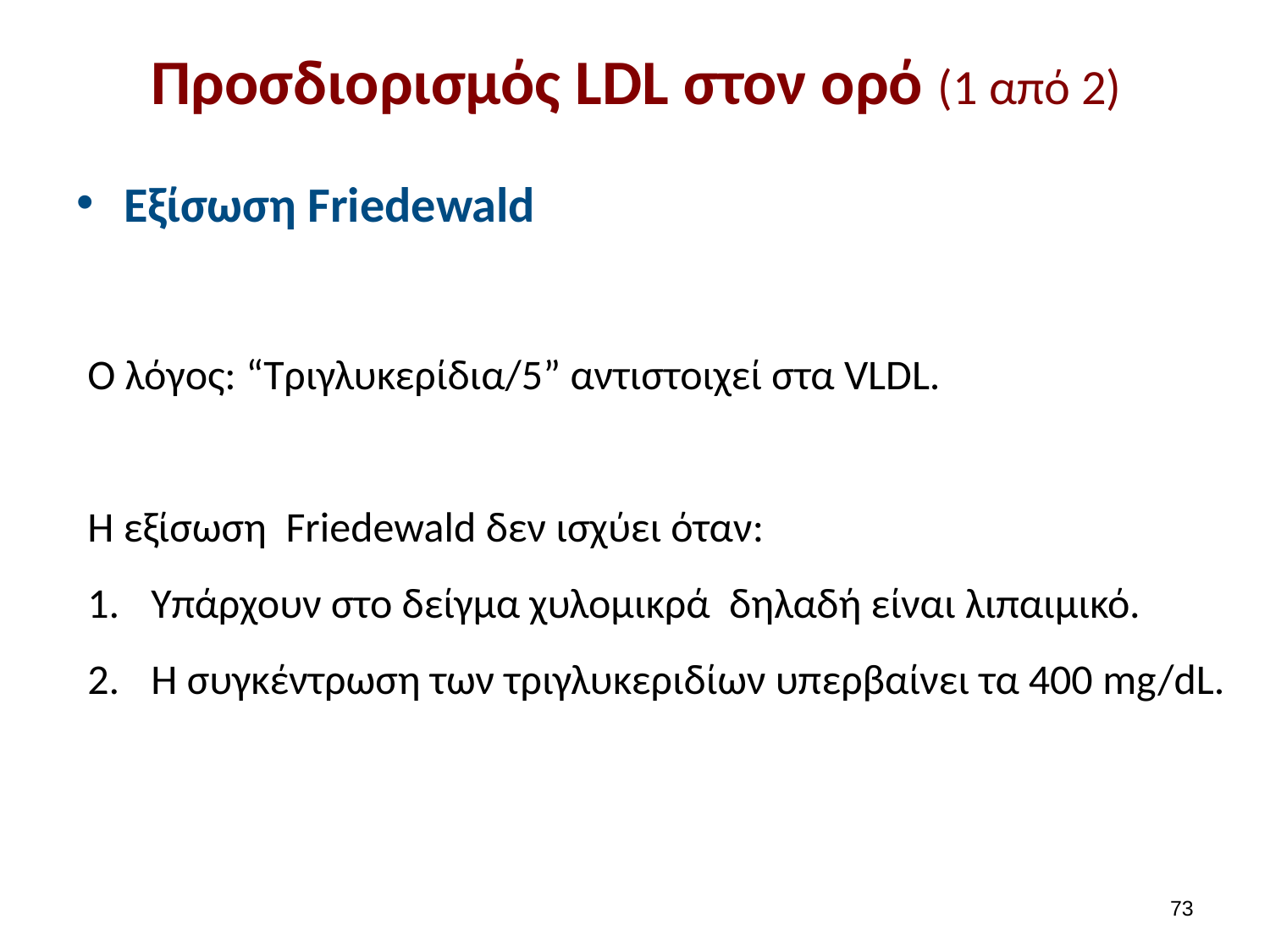

# Προσδιορισμός LDL στον ορό (1 από 2)
Eξίσωση Friedewald

O λόγος: “Τριγλυκερίδια/5” αντιστοιχεί στα VLDL.

H εξίσωση  Friedewald δεν ισχύει όταν:
Υπάρχουν στο δείγμα χυλομικρά  δηλαδή είναι λιπαιμικό.
Η συγκέντρωση των τριγλυκεριδίων υπερβαίνει τα 400 mg/dL.
73